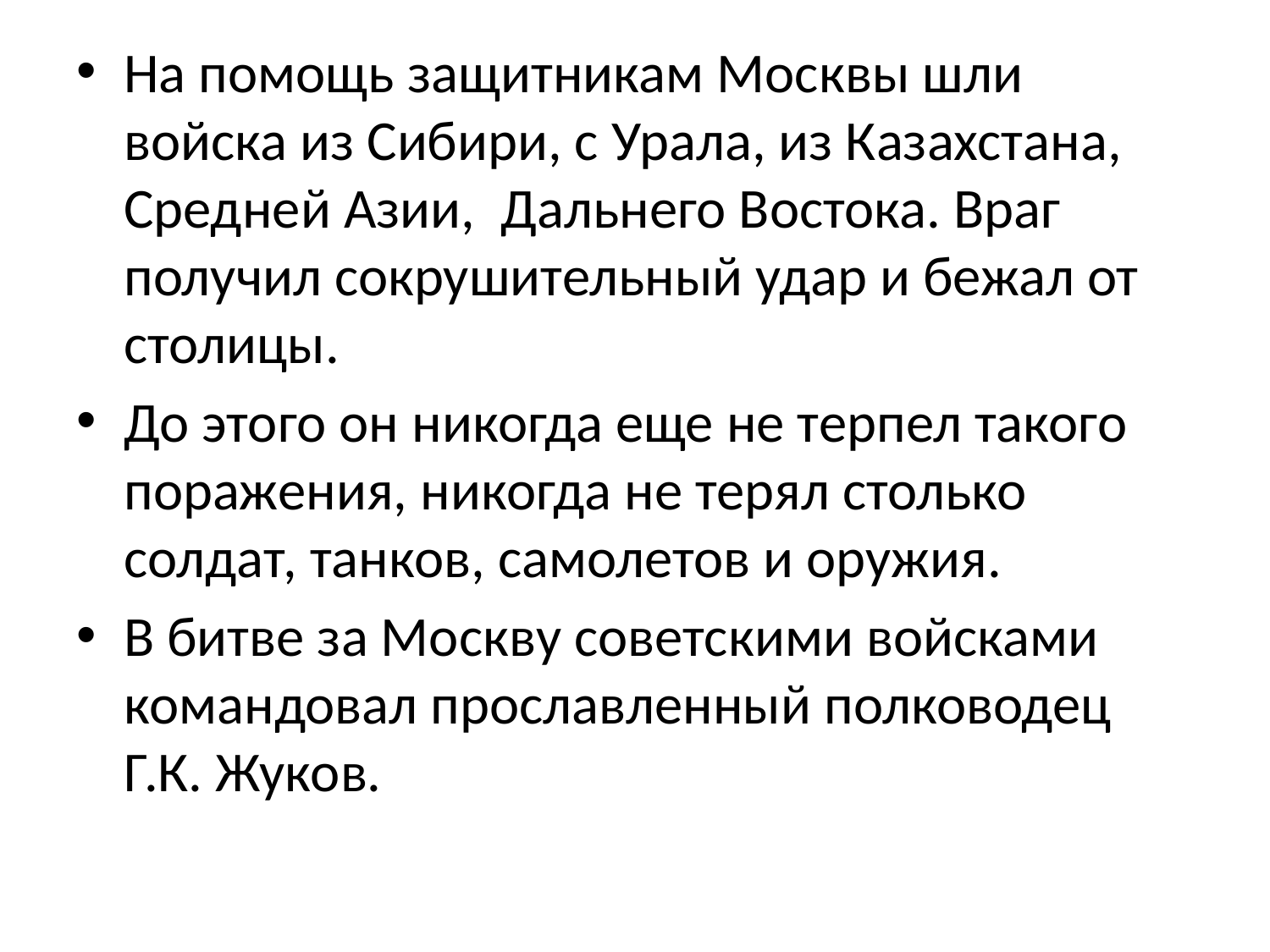

На помощь защитникам Москвы шли войска из Сибири, с Урала, из Казахстана, Средней Азии,  Дальнего Востока. Враг получил сокрушительный удар и бежал от столицы.
До этого он никогда еще не терпел такого поражения, никогда не терял столько солдат, танков, самолетов и оружия.
В битве за Москву советскими войсками командовал прославленный полководец Г.К. Жуков.
#